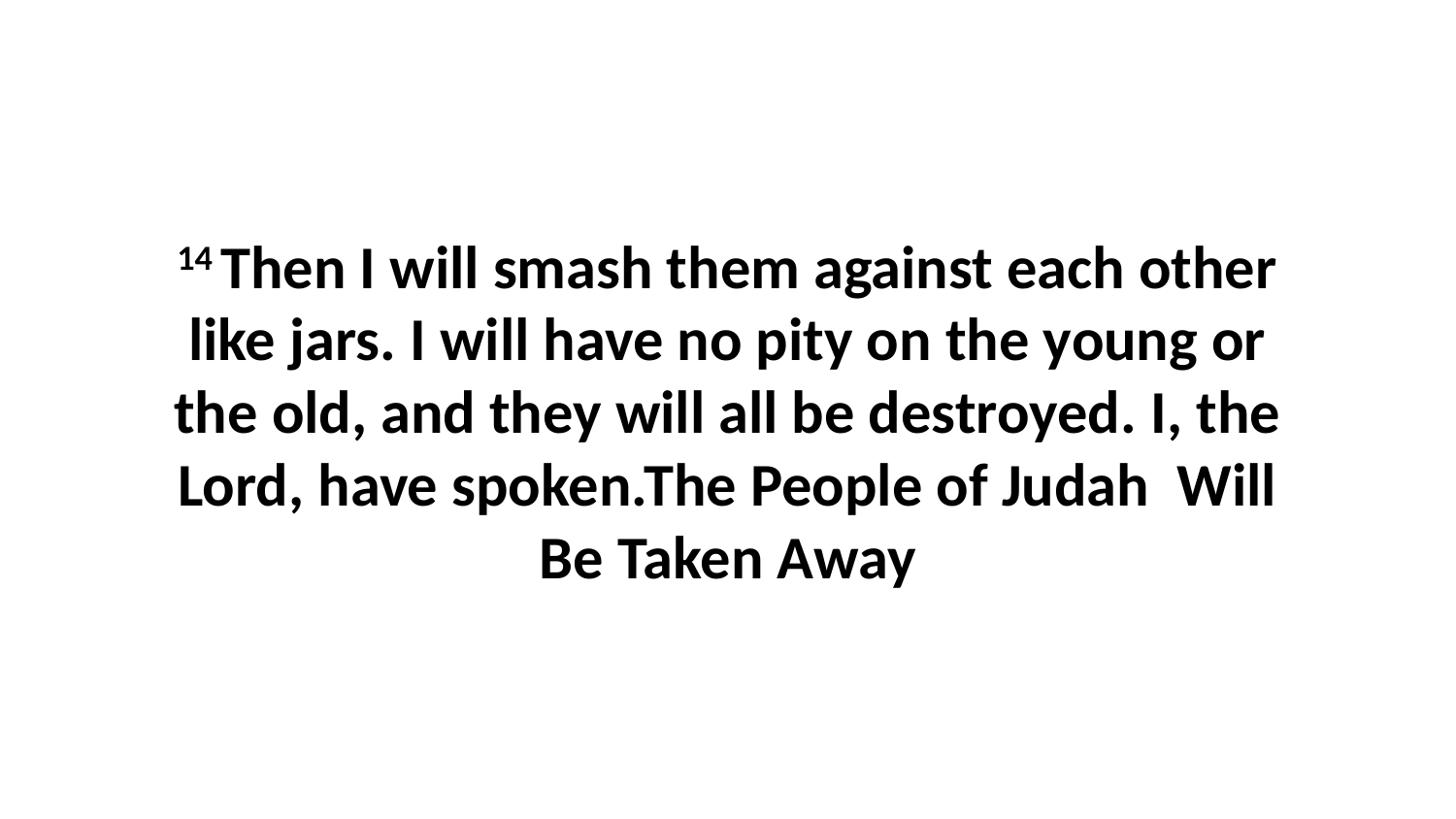

14 Then I will smash them against each other like jars. I will have no pity on the young or the old, and they will all be destroyed. I, the Lord, have spoken.The People of Judah  Will Be Taken Away